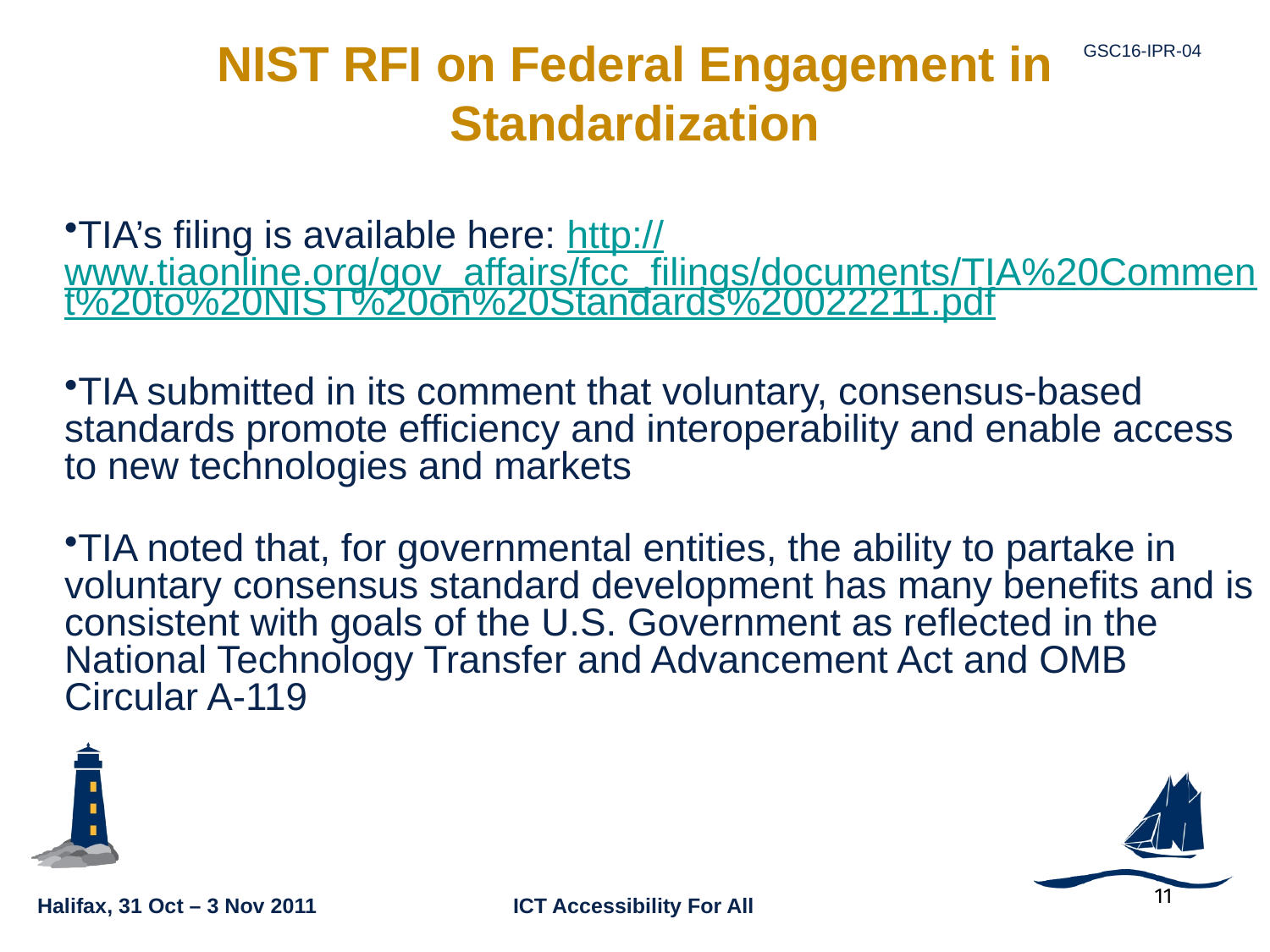

# NIST RFI on Federal Engagement in Standardization
TIA’s filing is available here: http://www.tiaonline.org/gov_affairs/fcc_filings/documents/TIA%20Comment%20to%20NIST%20on%20Standards%20022211.pdf

TIA submitted in its comment that voluntary, consensus-based standards promote efficiency and interoperability and enable access to new technologies and markets
TIA noted that, for governmental entities, the ability to partake in voluntary consensus standard development has many benefits and is consistent with goals of the U.S. Government as reflected in the National Technology Transfer and Advancement Act and OMB Circular A-119

11